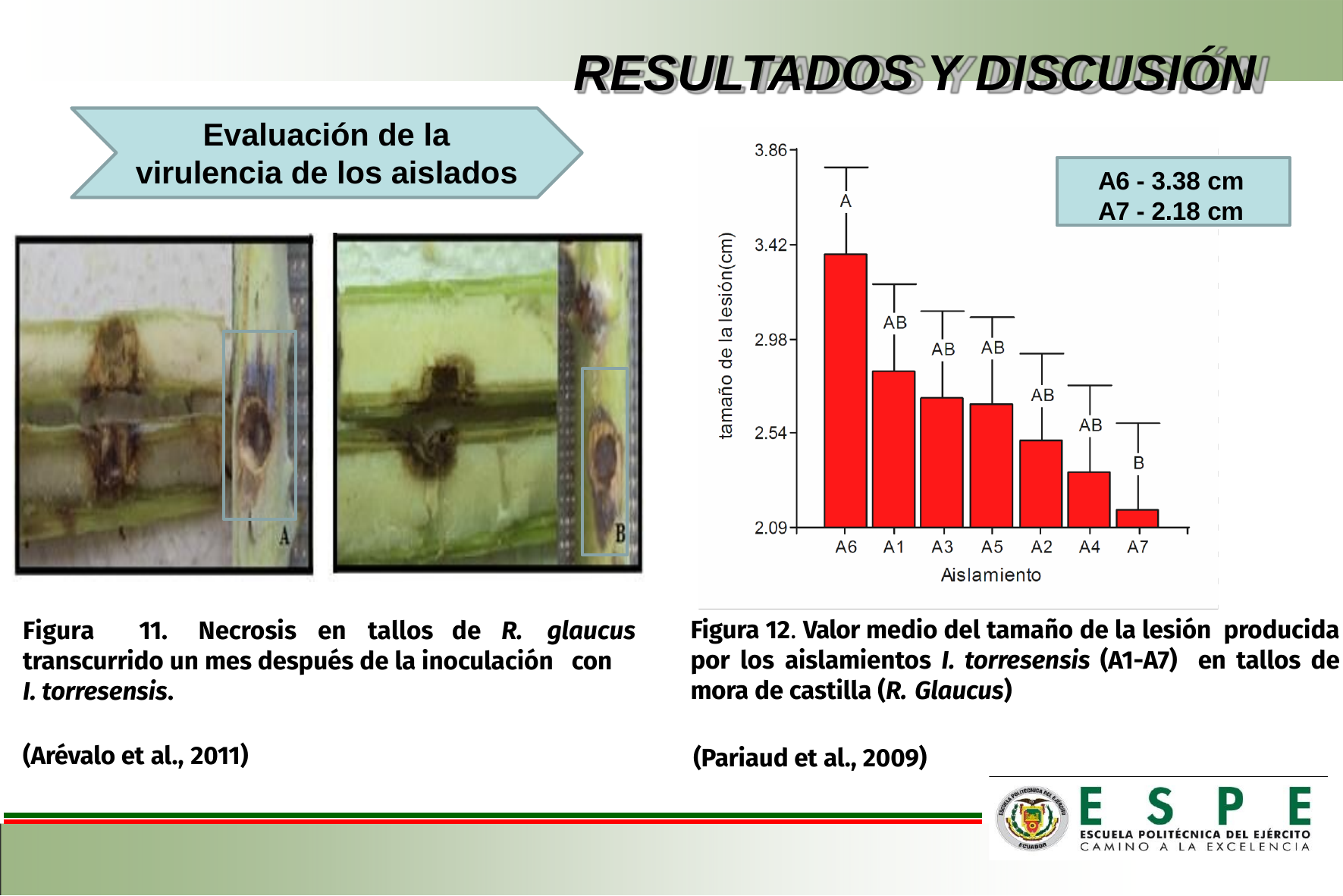

# RESULTADOS Y DISCUSIÓN

Evaluación de la  virulencia de los aislados

A6 - 3.38 cm
A7 - 2.18 cm

Figura 12. Valor medio del tamaño de la lesión  producida por los aislamientos I. torresensis (A1-A7)  en tallos de mora de castilla (R. Glaucus)

(Pariaud et al., 2009)
Figura	11.	Necrosis	en	tallos	de	R.	glaucus
transcurrido un mes después de la inoculación  con
I. torresensis.

(Arévalo et al., 2011)